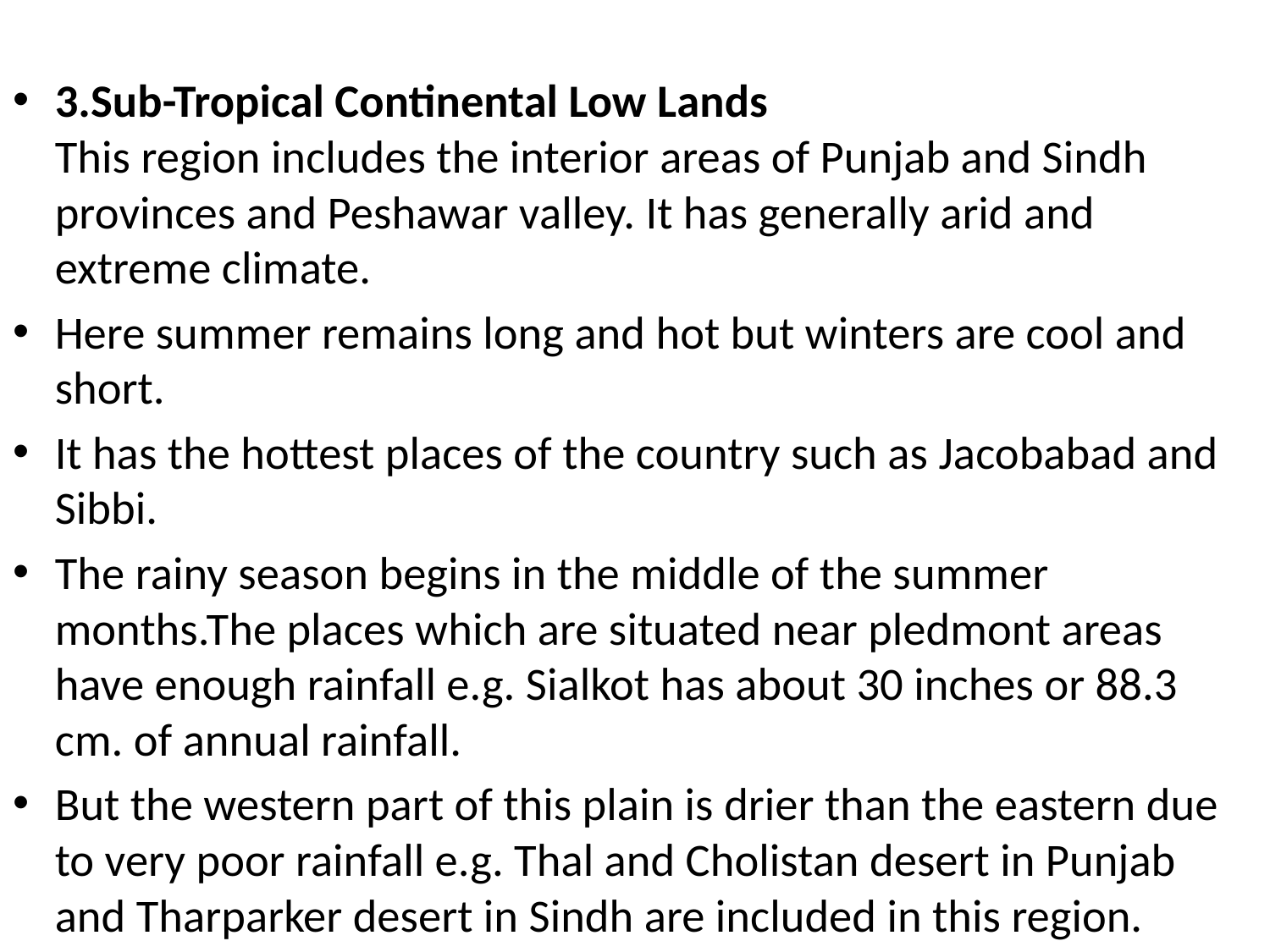

3.Sub-Tropical Continental Low Lands
This region includes the interior areas of Punjab and Sindh provinces and Peshawar valley. It has generally arid and extreme climate.
Here summer remains long and hot but winters are cool and short.
It has the hottest places of the country such as Jacobabad and Sibbi.
The rainy season begins in the middle of the summer months.The places which are situated near pledmont areas have enough rainfall e.g. Sialkot has about 30 inches or 88.3 cm. of annual rainfall.
But the western part of this plain is drier than the eastern due to very poor rainfall e.g. Thal and Cholistan desert in Punjab  and Tharparker desert in Sindh are included in this region.